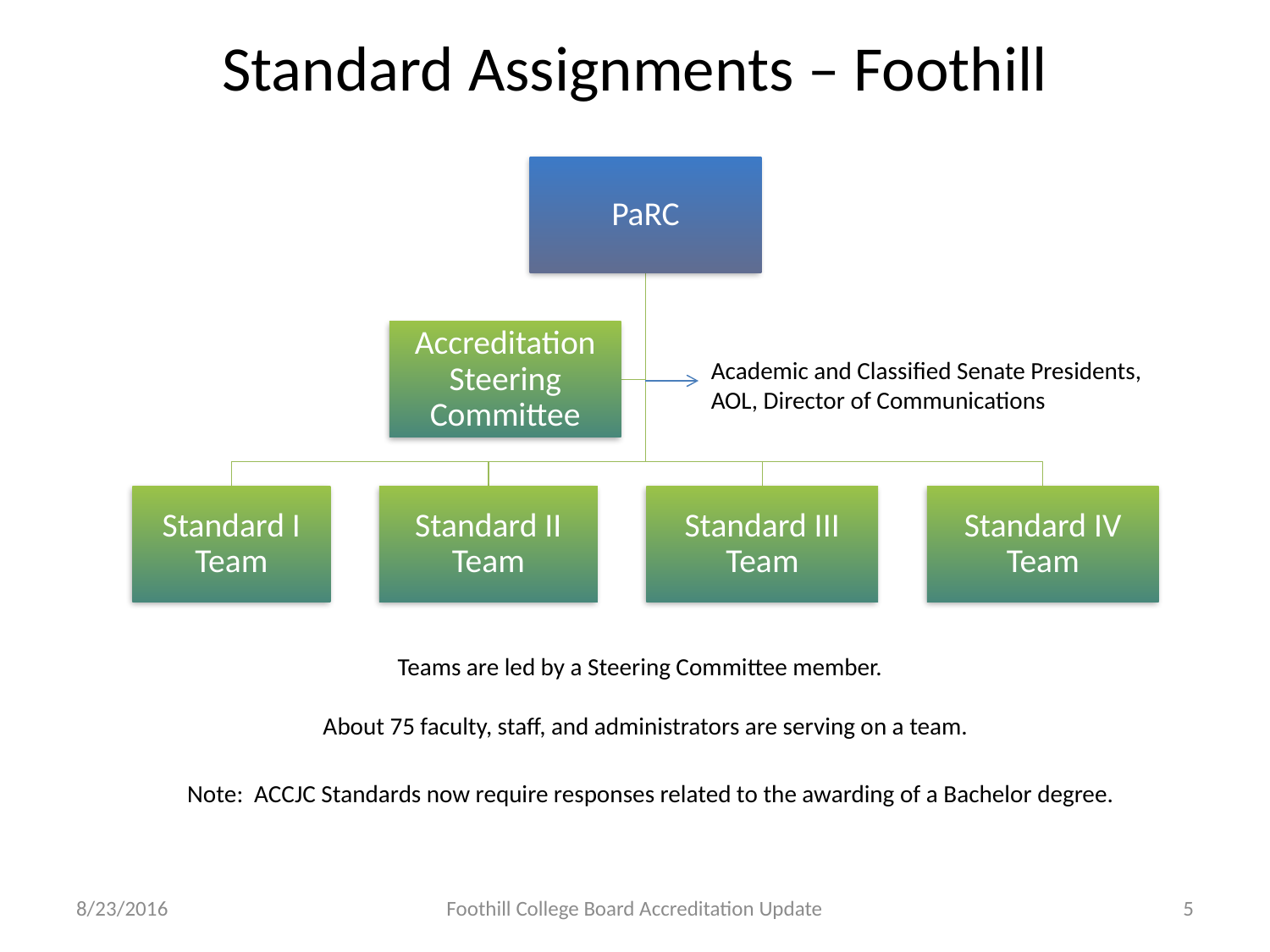

PaRC
Standard I Team
Standard II Team
Standard III Team
Standard IV Team
Accreditation Steering Committee
# Standard Assignments – Foothill
Academic and Classified Senate Presidents,
AOL, Director of Communications
Teams are led by a Steering Committee member.

About 75 faculty, staff, and administrators are serving on a team.
Note:  ACCJC Standards now require responses related to the awarding of a Bachelor degree.
8/23/2016
Foothill College Board Accreditation Update
5